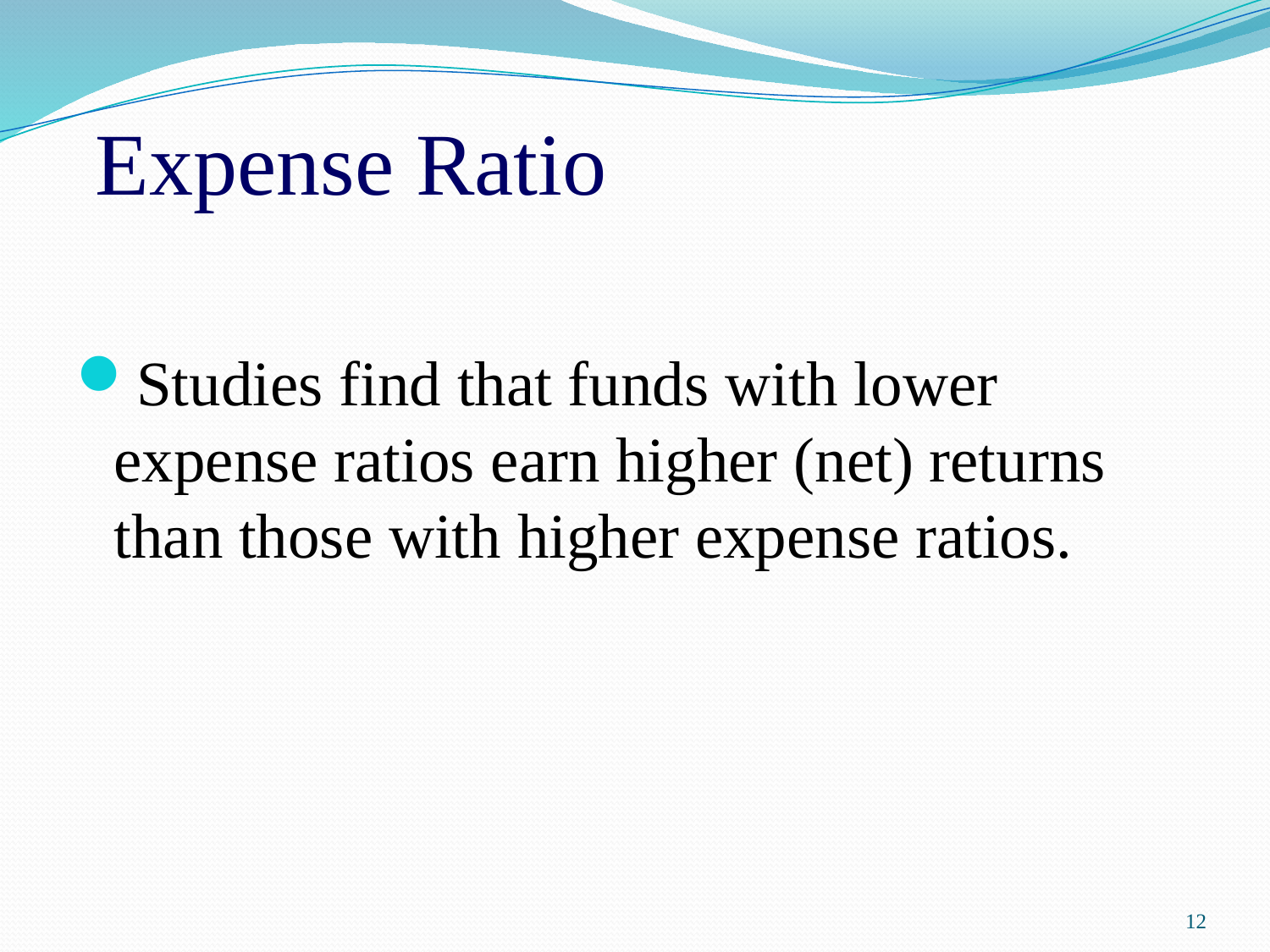

# Expense Ratio

Studies find that funds with lower expense ratios earn higher (net) returns than those with higher expense ratios.
12